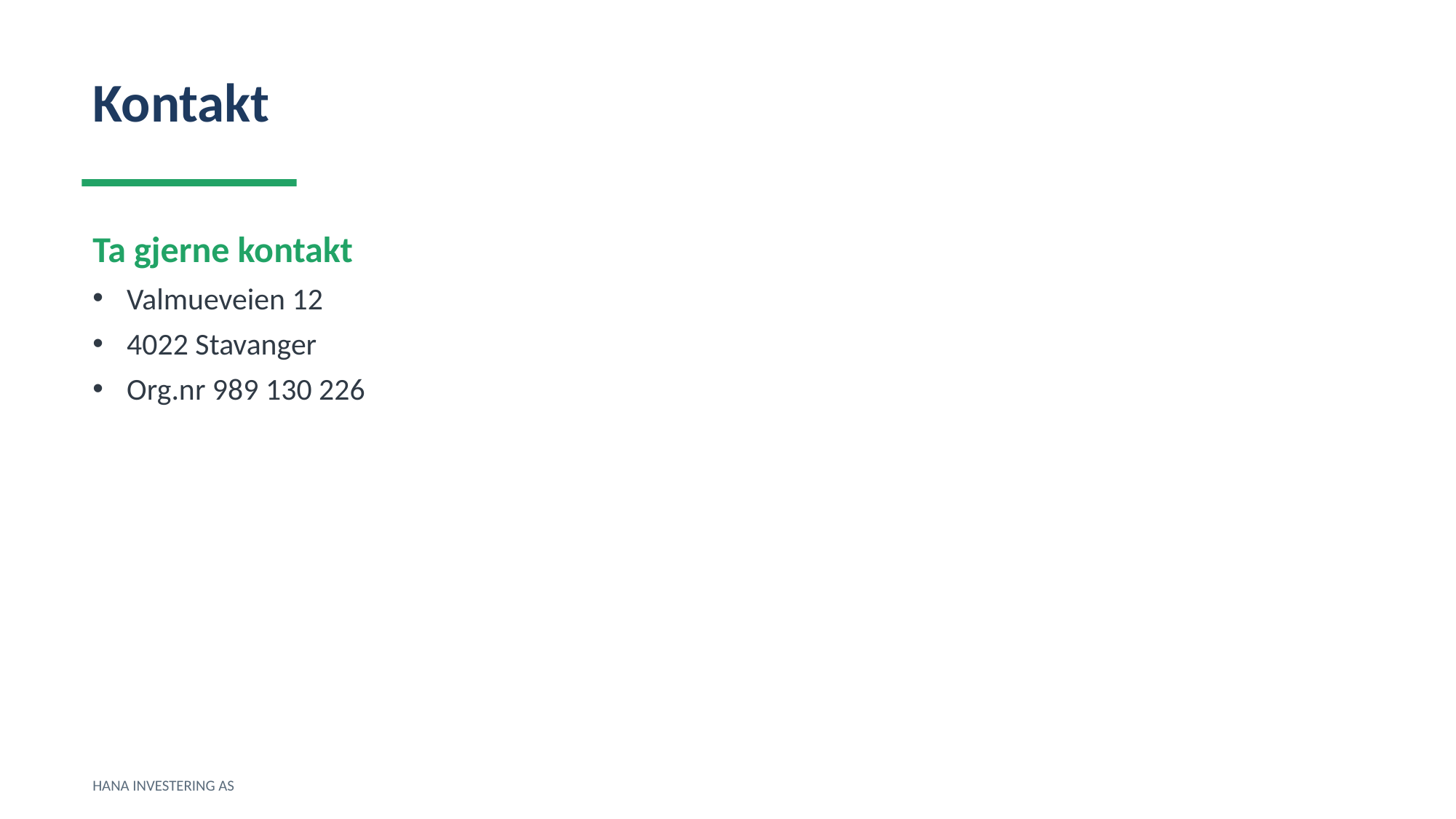

Kontakt

Ta gjerne kontakt
Valmueveien 12
4022 Stavanger
Org.nr 989 130 226
HANA INVESTERING AS